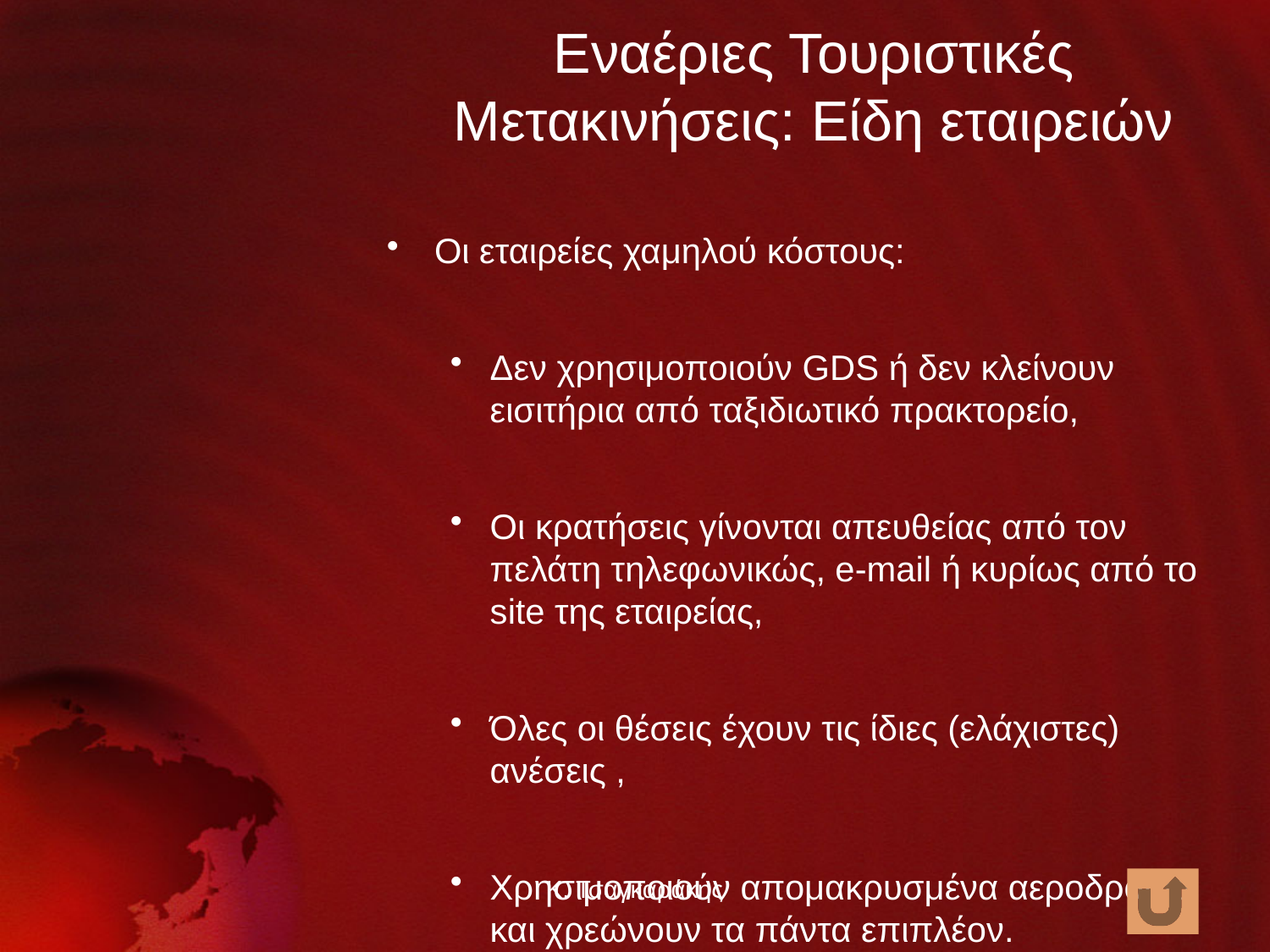

# Εναέριες Τουριστικές Μετακινήσεις: Είδη εταιρειών
Οι εταιρείες χαμηλού κόστους:

Δεν χρησιμοποιούν GDS ή δεν κλείνουν εισιτήρια από ταξιδιωτικό πρακτορείο,

Οι κρατήσεις γίνονται απευθείας από τον πελάτη τηλεφωνικώς, e-mail ή κυρίως από το site της εταιρείας,

Όλες οι θέσεις έχουν τις ίδιες (ελάχιστες) ανέσεις ,

Χρησιμοποιούν απομακρυσμένα αεροδρόμια και χρεώνουν τα πάντα επιπλέον.
Κ. Τσαγκαράκης